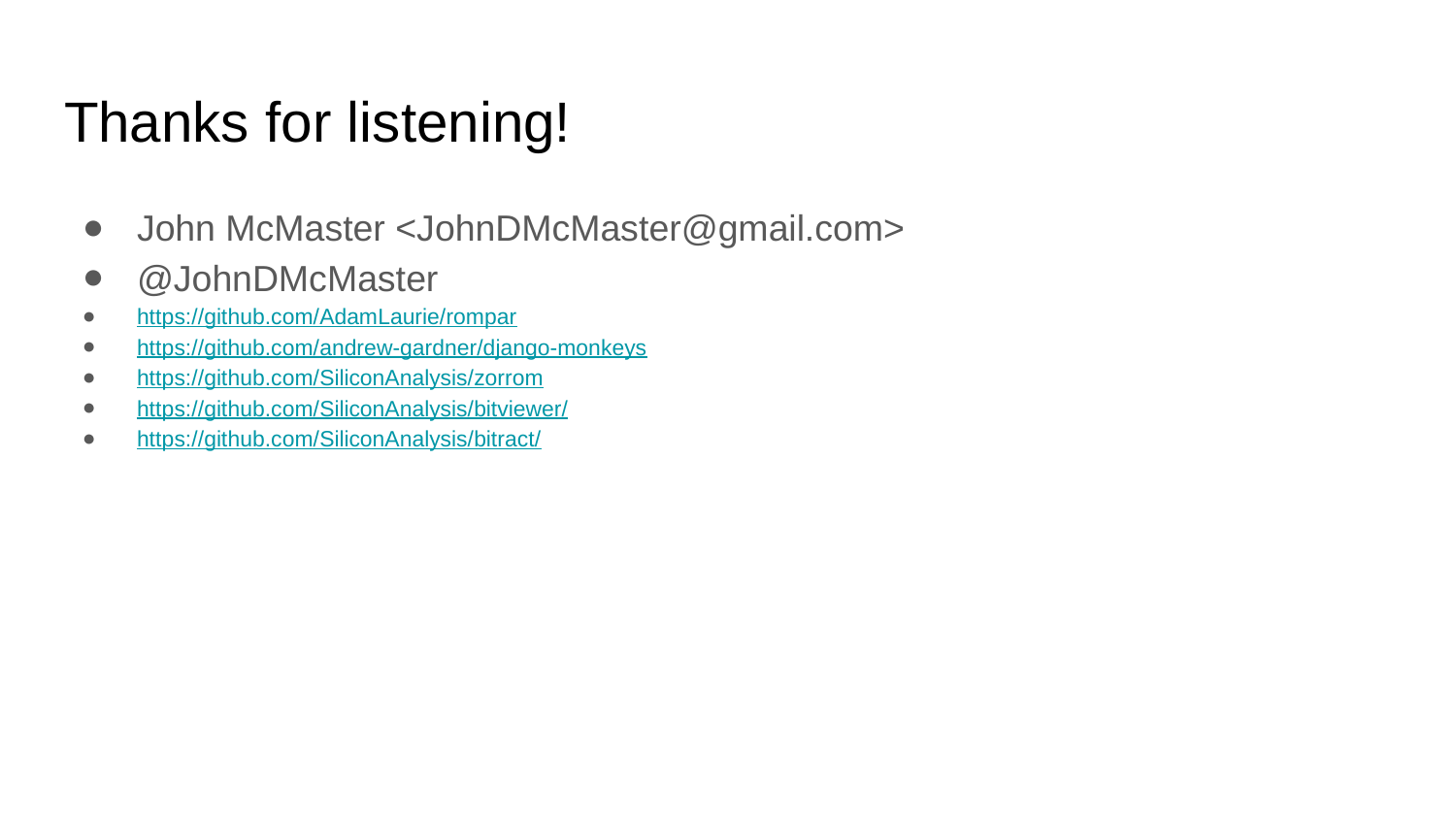

# Thanks for listening!
John McMaster <JohnDMcMaster@gmail.com>
@JohnDMcMaster
https://github.com/AdamLaurie/rompar
https://github.com/andrew-gardner/django-monkeys
https://github.com/SiliconAnalysis/zorrom
https://github.com/SiliconAnalysis/bitviewer/
https://github.com/SiliconAnalysis/bitract/